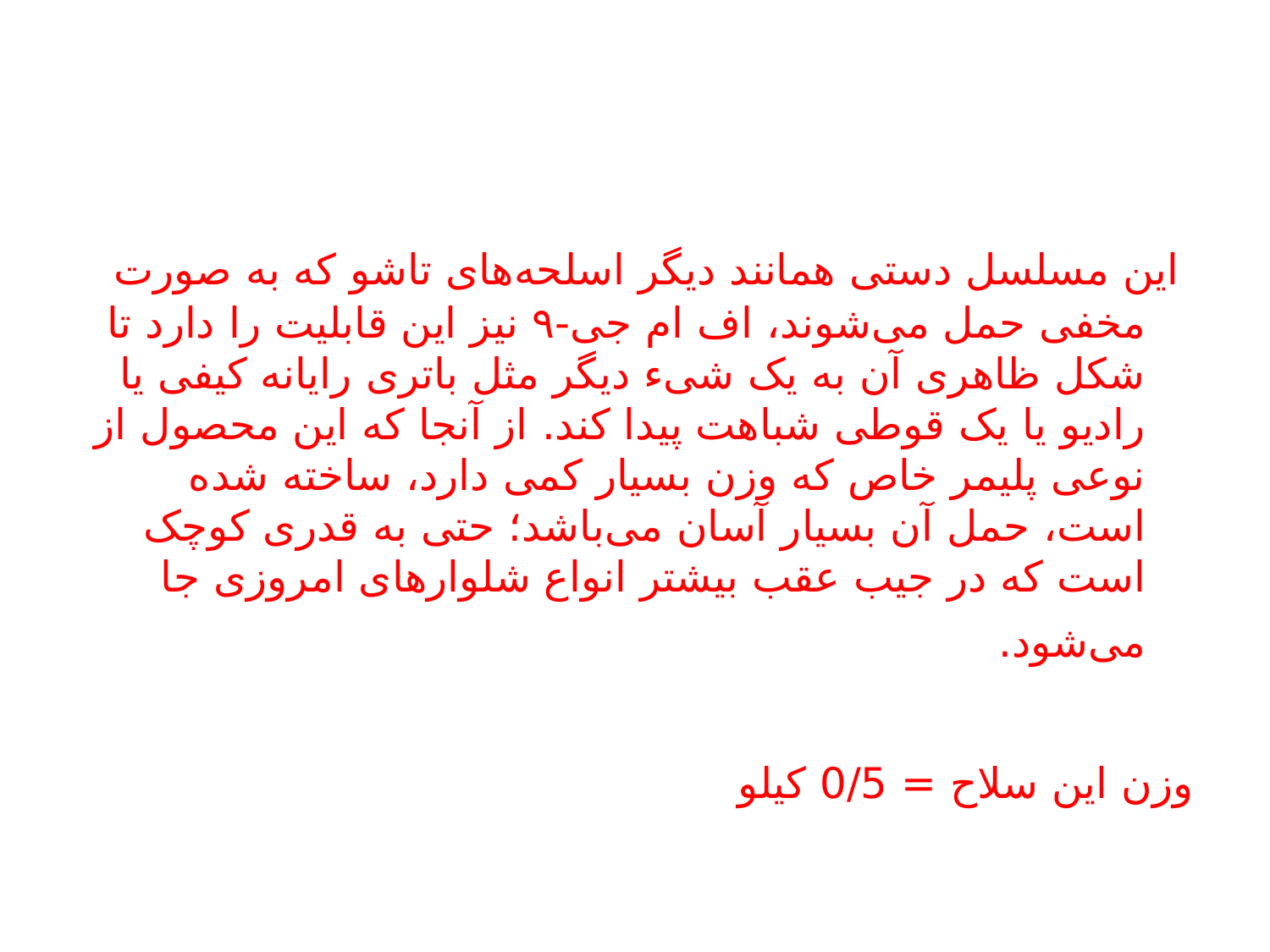

#
 این مسلسل دستی همانند دیگر اسلحه‌های تاشو که به صورت مخفی حمل می‌شوند، اف ام جی-۹ نیز این قابلیت را دارد تا شکل ظاهری آن به یک شیء دیگر مثل باتری رایانه کیفی یا رادیو یا یک قوطی شباهت پیدا کند. از آنجا که این محصول از نوعی پلیمر خاص که وزن بسیار کمی دارد، ساخته شده است، حمل آن بسیار آسان می‌باشد؛ حتی به قدری کوچک است که در جیب عقب بیشتر انواع شلوارهای امروزی جا می‌شود.

وزن این سلاح = 0/5 کیلو